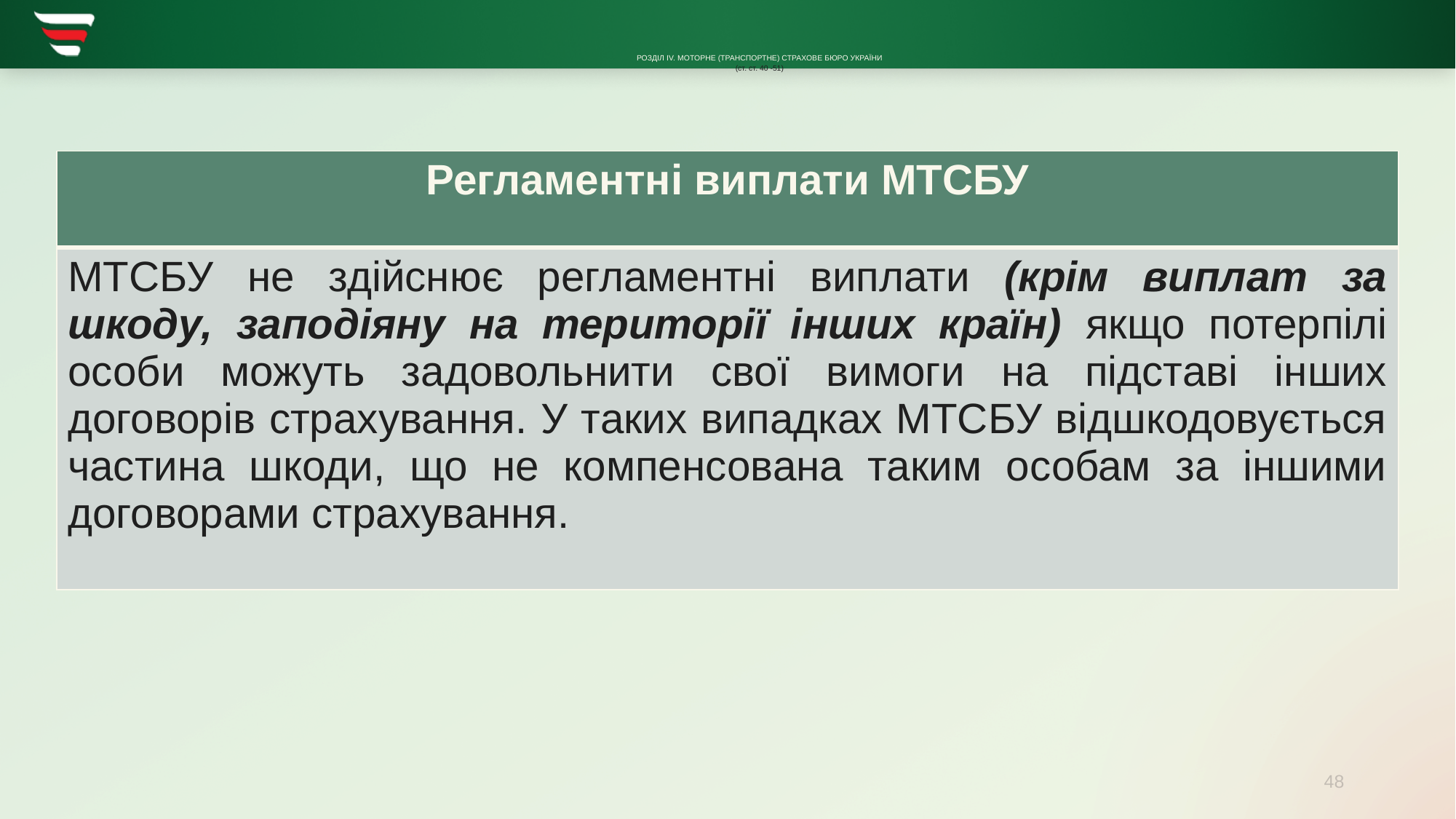

# РОЗДІЛ IV. МОТОРНЕ (ТРАНСПОРТНЕ) СТРАХОВЕ БЮРО УКРАЇНИ (ст. ст. 40 -51)
| Регламентні виплати МТСБУ |
| --- |
| МТСБУ не здійснює регламентні виплати (крім виплат за шкоду, заподіяну на території інших країн) якщо потерпілі особи можуть задовольнити свої вимоги на підставі інших договорів страхування. У таких випадках МТСБУ відшкодовується частина шкоди, що не компенсована таким особам за іншими договорами страхування. |
48